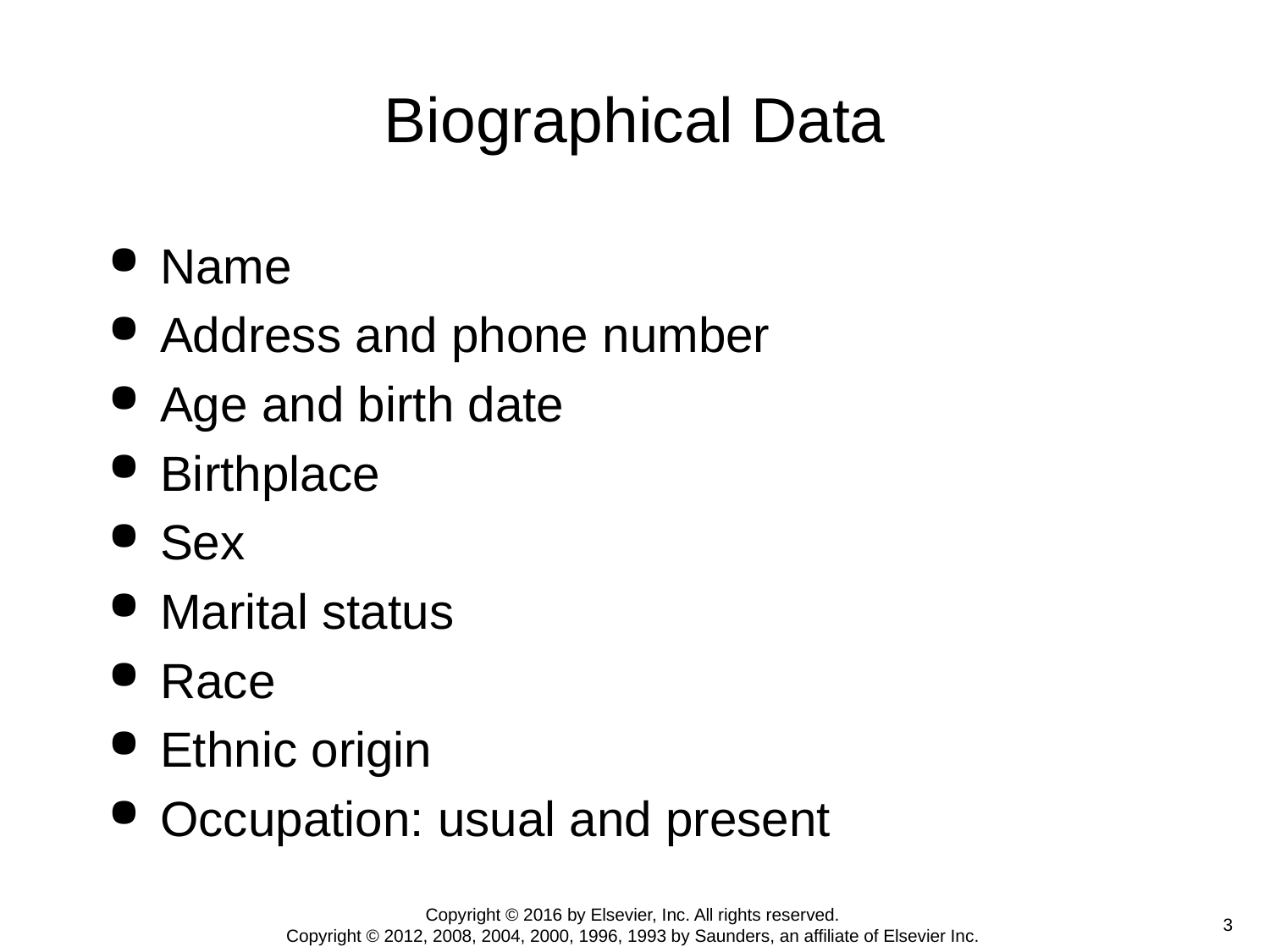

# Biographical Data
Name
Address and phone number
Age and birth date
Birthplace
Sex
Marital status
Race
Ethnic origin
Occupation: usual and present
Copyright © 2016 by Elsevier, Inc. All rights reserved.
Copyright © 2012, 2008, 2004, 2000, 1996, 1993 by Saunders, an affiliate of Elsevier Inc.
 3